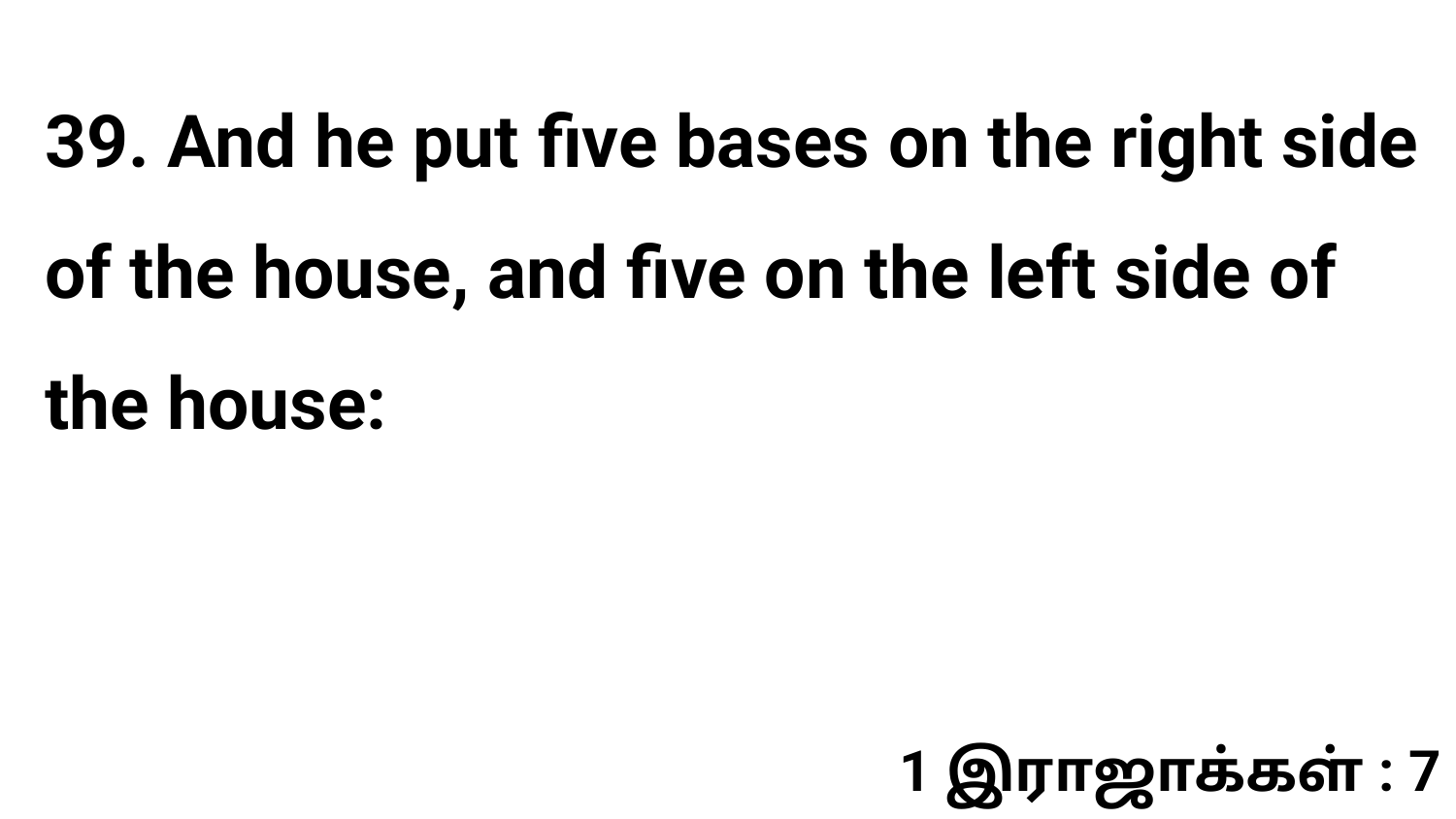

39. And he put five bases on the right side of the house, and five on the left side of the house:
1 இராஜாக்கள் : 7